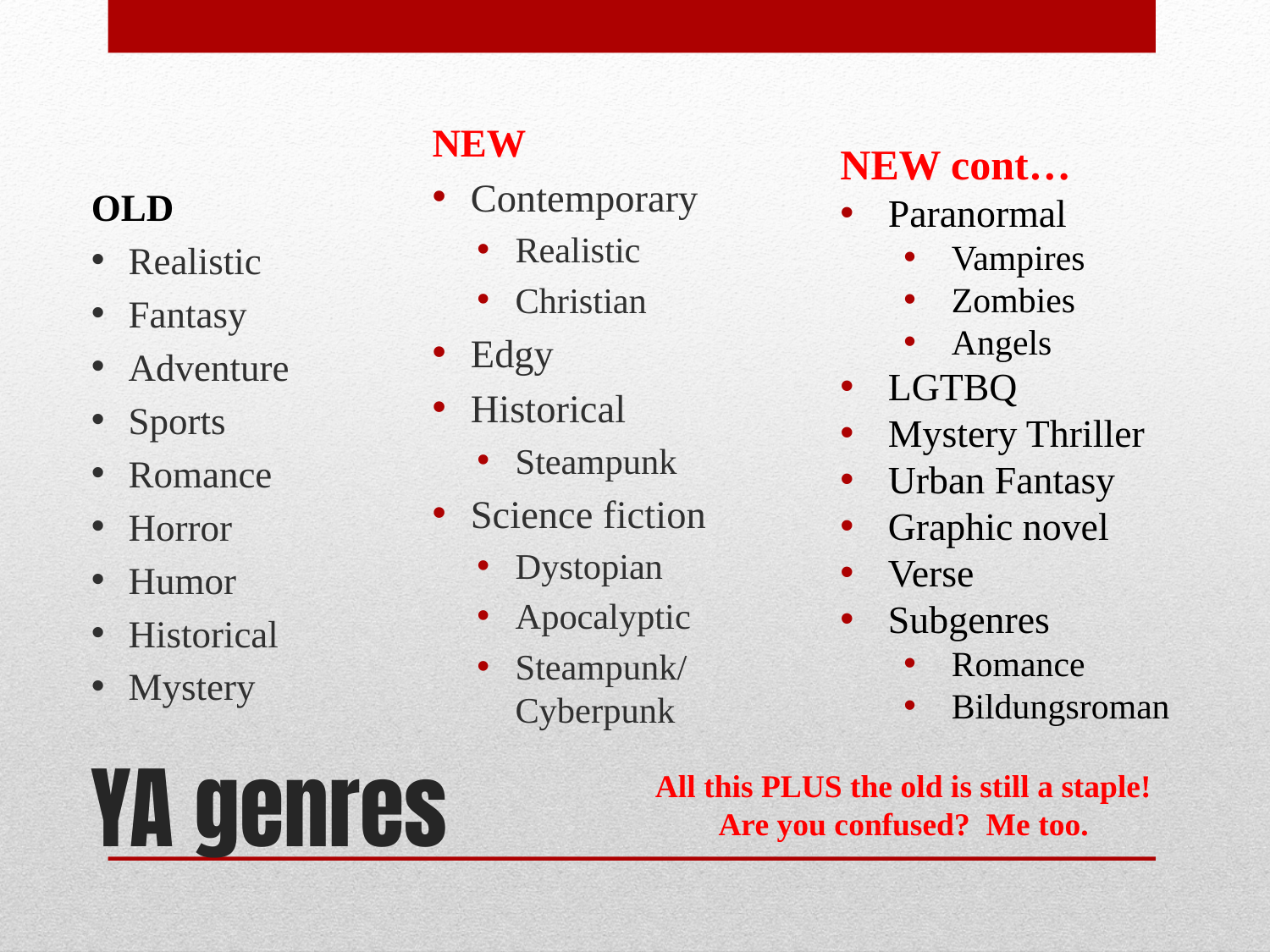

NEW
Contemporary
Realistic
Christian
Edgy
Historical
Steampunk
Science fiction
Dystopian
Apocalyptic
Steampunk/Cyberpunk
NEW cont…
Paranormal
Vampires
Zombies
Angels
LGTBQ
Mystery Thriller
Urban Fantasy
Graphic novel
Verse
Subgenres
Romance
Bildungsroman
OLD
Realistic
Fantasy
Adventure
Sports
Romance
Horror
Humor
Historical
Mystery

# YA genres
All this PLUS the old is still a staple!
Are you confused?  Me too.